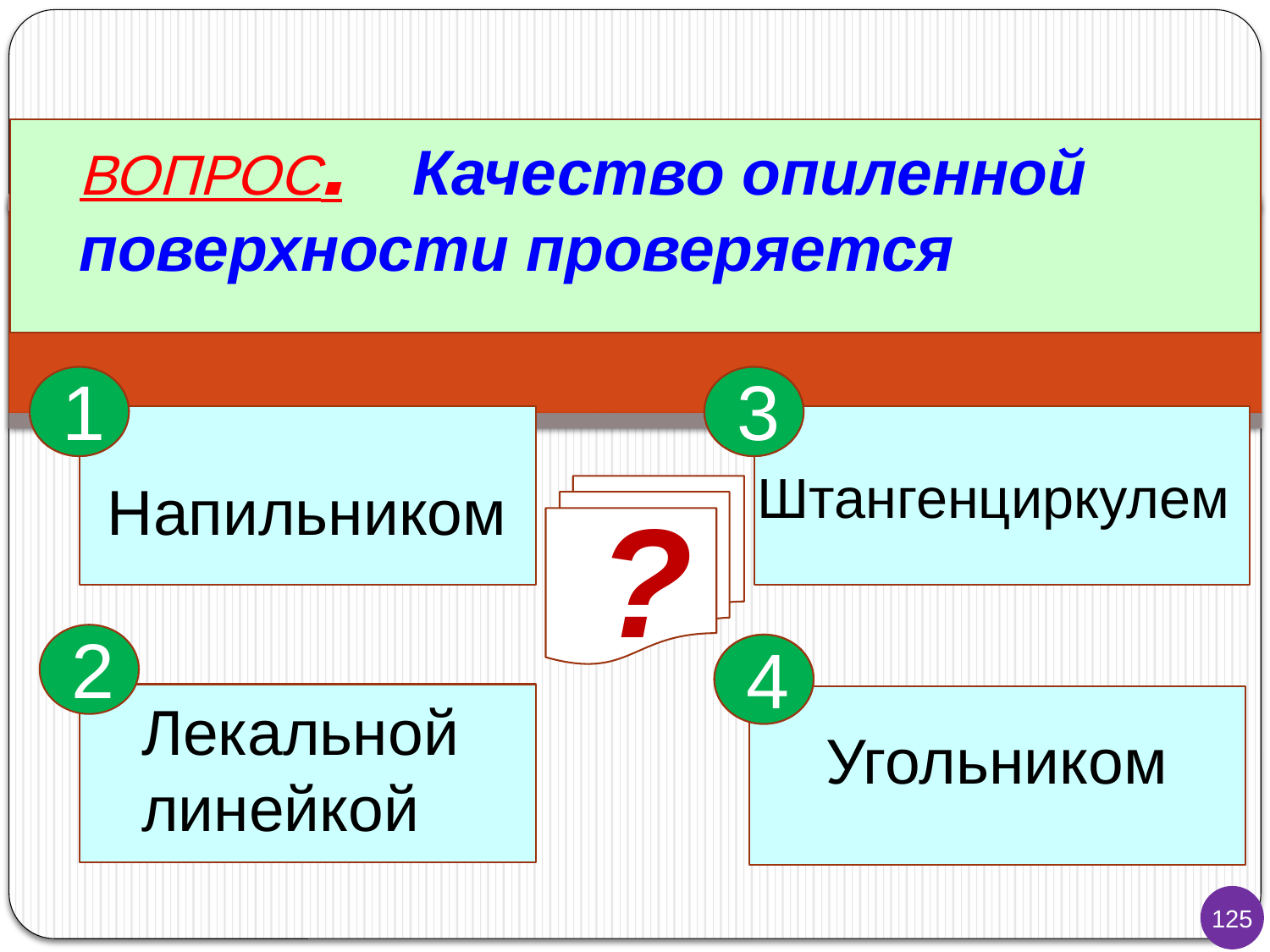

ВОПРОС.    Качество опиленной    поверхности проверяется

1

3

нет

нет

Штангенциркулем
Напильником

?
2

4

нет

Лекальной линейкой

Угольником

125